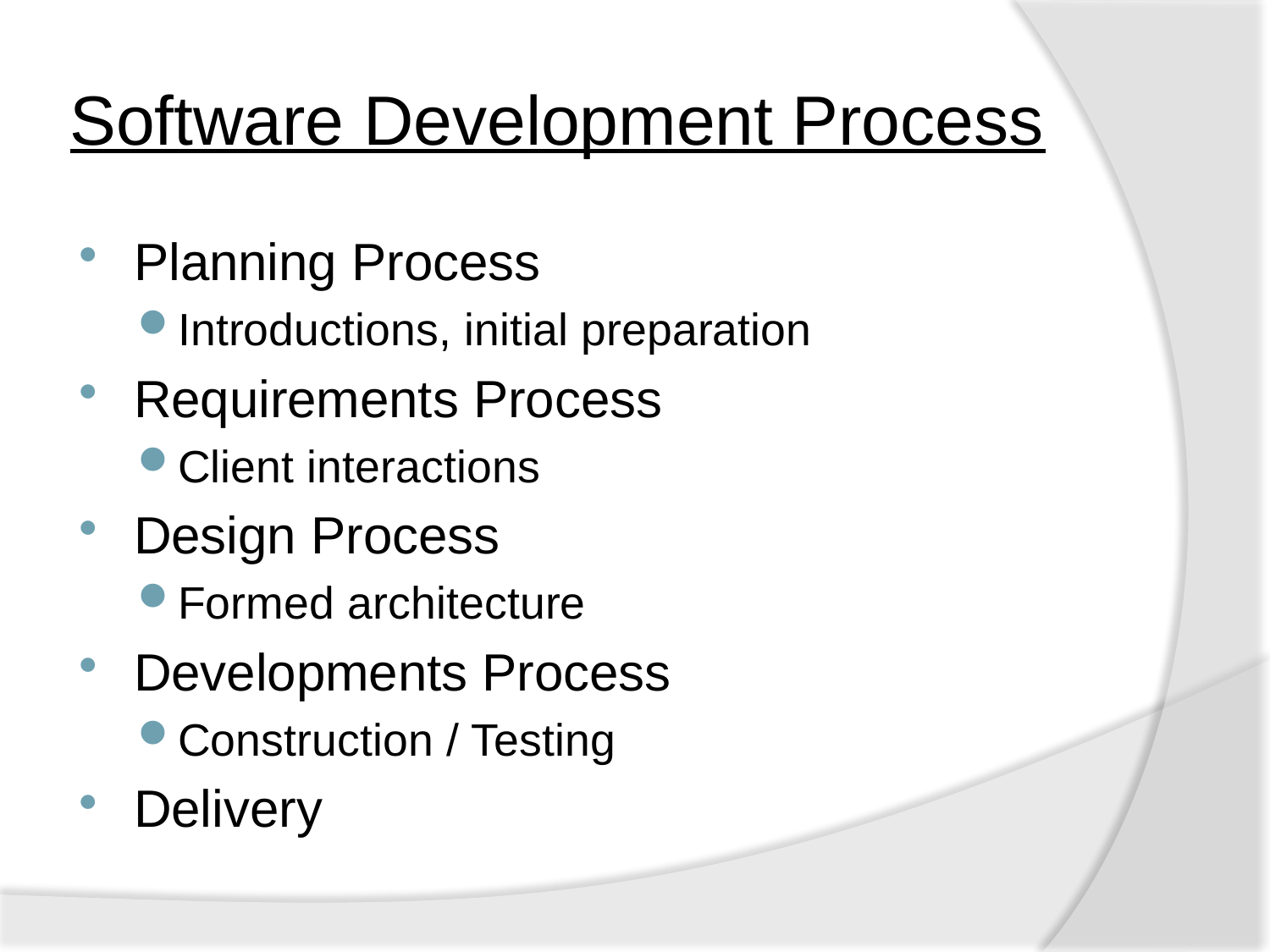

# Software Development Process
Planning Process
Introductions, initial preparation
Requirements Process
Client interactions
Design Process
Formed architecture
Developments Process
Construction / Testing
Delivery